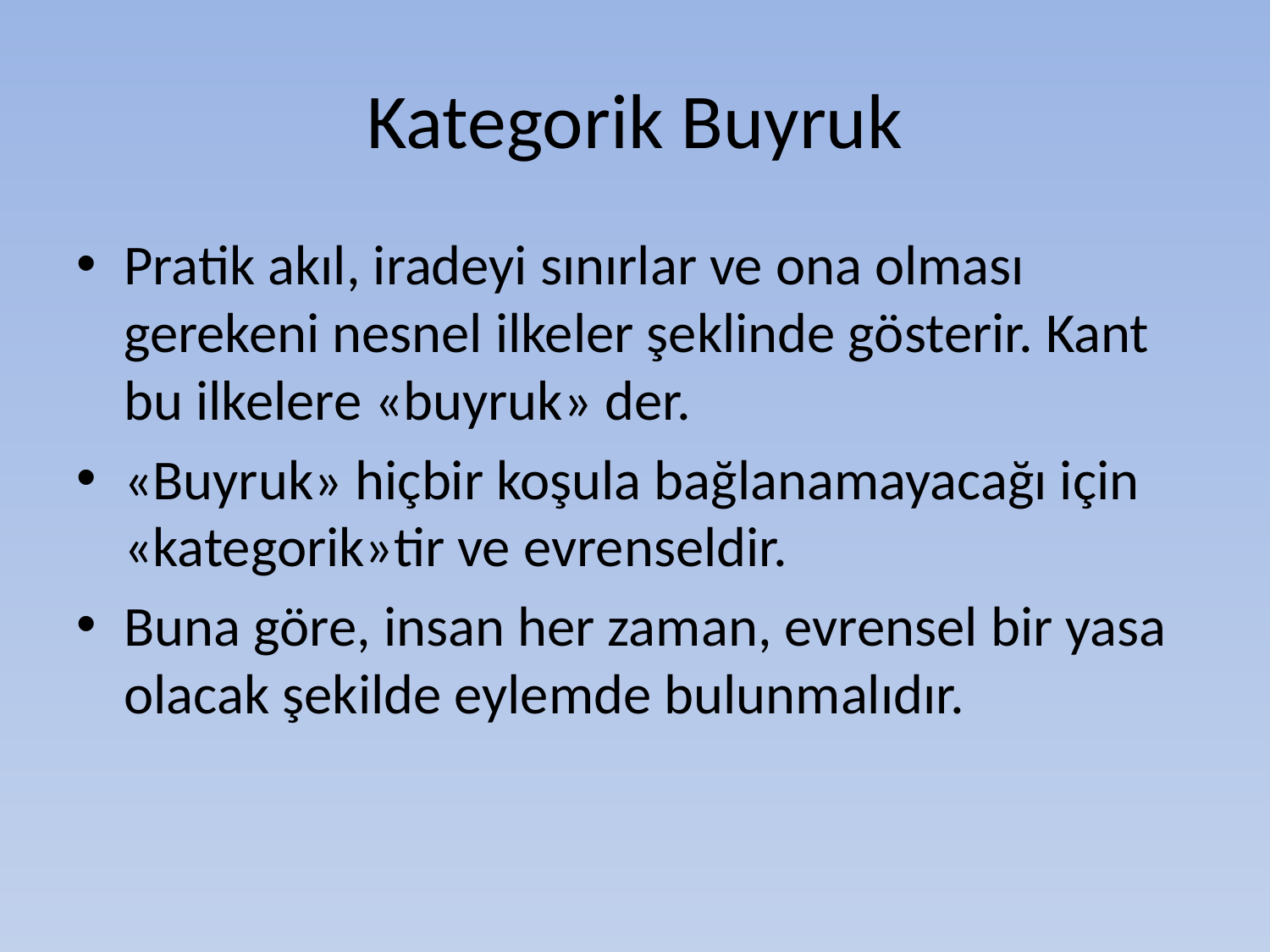

# Kategorik Buyruk
Pratik akıl, iradeyi sınırlar ve ona olması gerekeni nesnel ilkeler şeklinde gösterir. Kant bu ilkelere «buyruk» der.
«Buyruk» hiçbir koşula bağlanamayacağı için «kategorik»tir ve evrenseldir.
Buna göre, insan her zaman, evrensel bir yasa olacak şekilde eylemde bulunmalıdır.